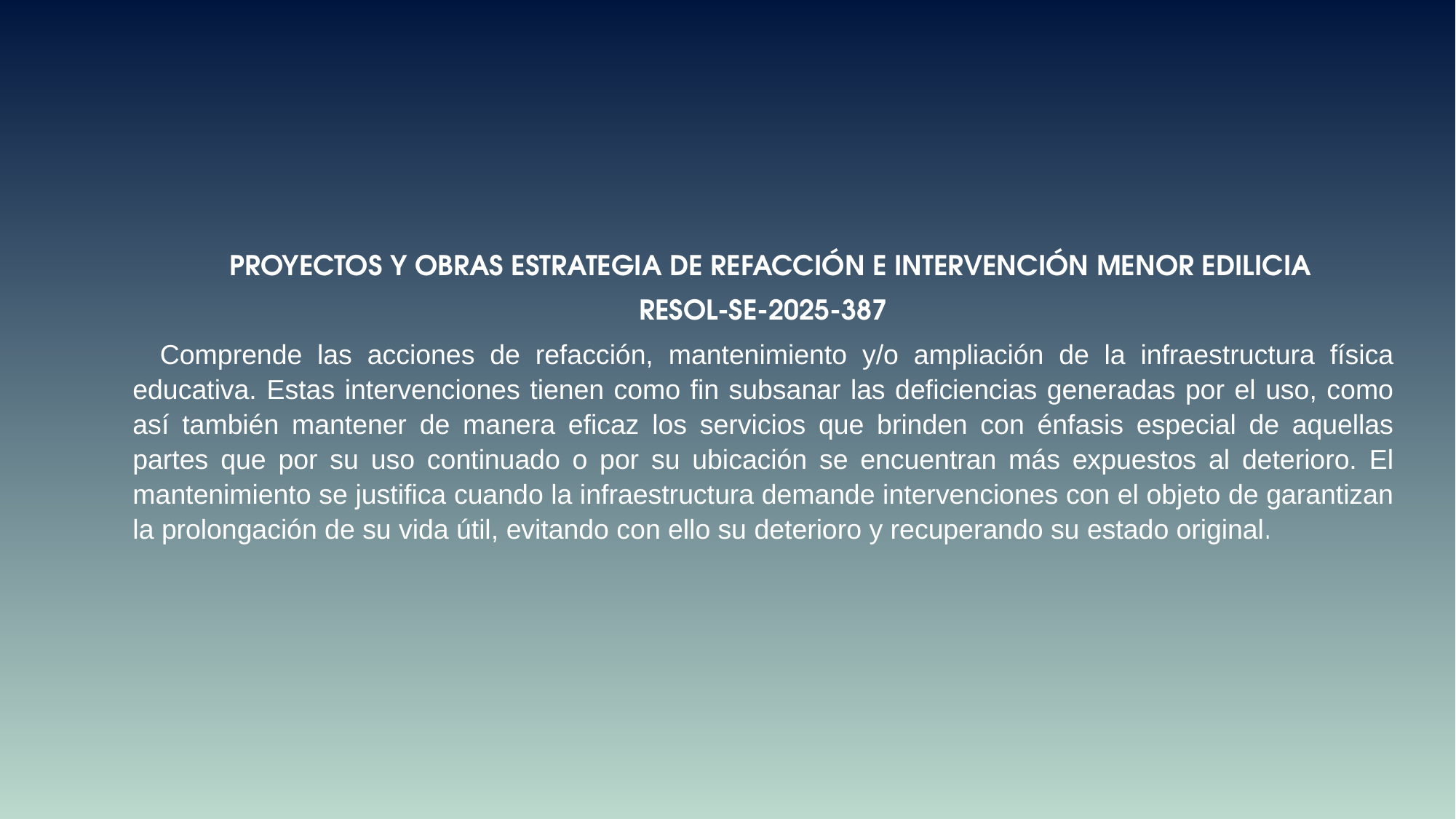

PROYECTOS Y OBRAS ESTRATEGIA DE REFACCIÓN E INTERVENCIÓN MENOR EDILICIA
RESOL-SE-2025-387
Comprende las acciones de refacción, mantenimiento y/o ampliación de la infraestructura física educativa. Estas intervenciones tienen como fin subsanar las deficiencias generadas por el uso, como así también mantener de manera eficaz los servicios que brinden con énfasis especial de aquellas partes que por su uso continuado o por su ubicación se encuentran más expuestos al deterioro. El mantenimiento se justifica cuando la infraestructura demande intervenciones con el objeto de garantizan la prolongación de su vida útil, evitando con ello su deterioro y recuperando su estado original.